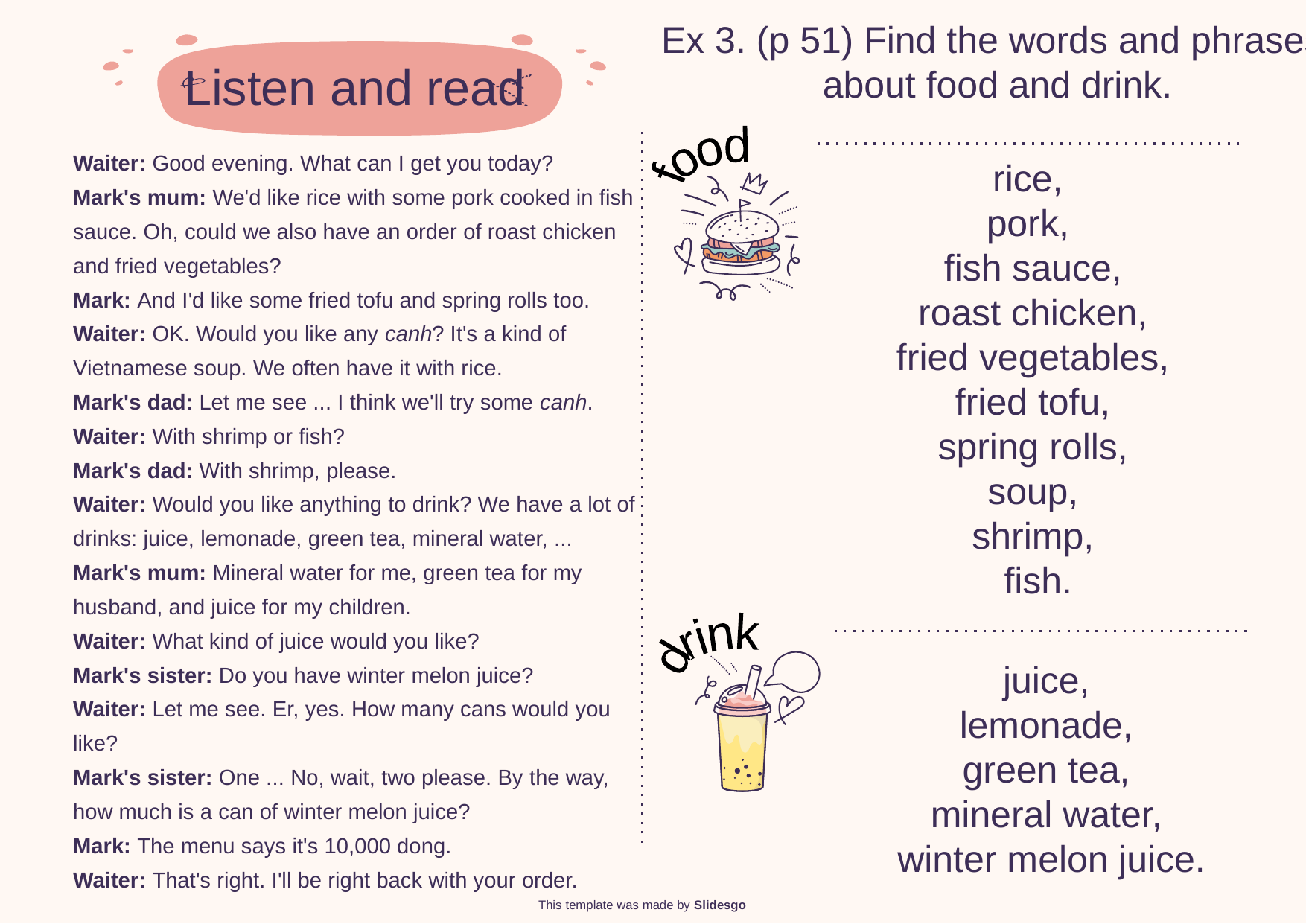

Ex 3. (p 51) Find the words and phrases
about food and drink.

Listen and read
food
rice,
pork,
fish sauce,
roast chicken,
fried vegetables,
fried tofu,
spring rolls,
soup,
shrimp,
fish.
# Waiter: Good evening. What can I get you today? Mark's mum: We'd like rice with some pork cooked in fish sauce. Oh, could we also have an order of roast chicken and fried vegetables? Mark: And I'd like some fried tofu and spring rolls too. Waiter: OK. Would you like any canh? It's a kind of Vietnamese soup. We often have it with rice. Mark's dad: Let me see ... I think we'll try some canh. Waiter: With shrimp or fish? Mark's dad: With shrimp, please. Waiter: Would you like anything to drink? We have a lot of drinks: juice, lemonade, green tea, mineral water, ... Mark's mum: Mineral water for me, green tea for my husband, and juice for my children.  Waiter: What kind of juice would you like? Mark's sister: Do you have winter melon juice? Waiter: Let me see. Er, yes. How many cans would you like? Mark's sister: One ... No, wait, two please. By the way, how much is a can of winter melon juice? Mark: The menu says it's 10,000 dong. Waiter: That's right. I'll be right back with your order.

drink

juice,
lemonade,
green tea,
mineral water,
winter melon juice.